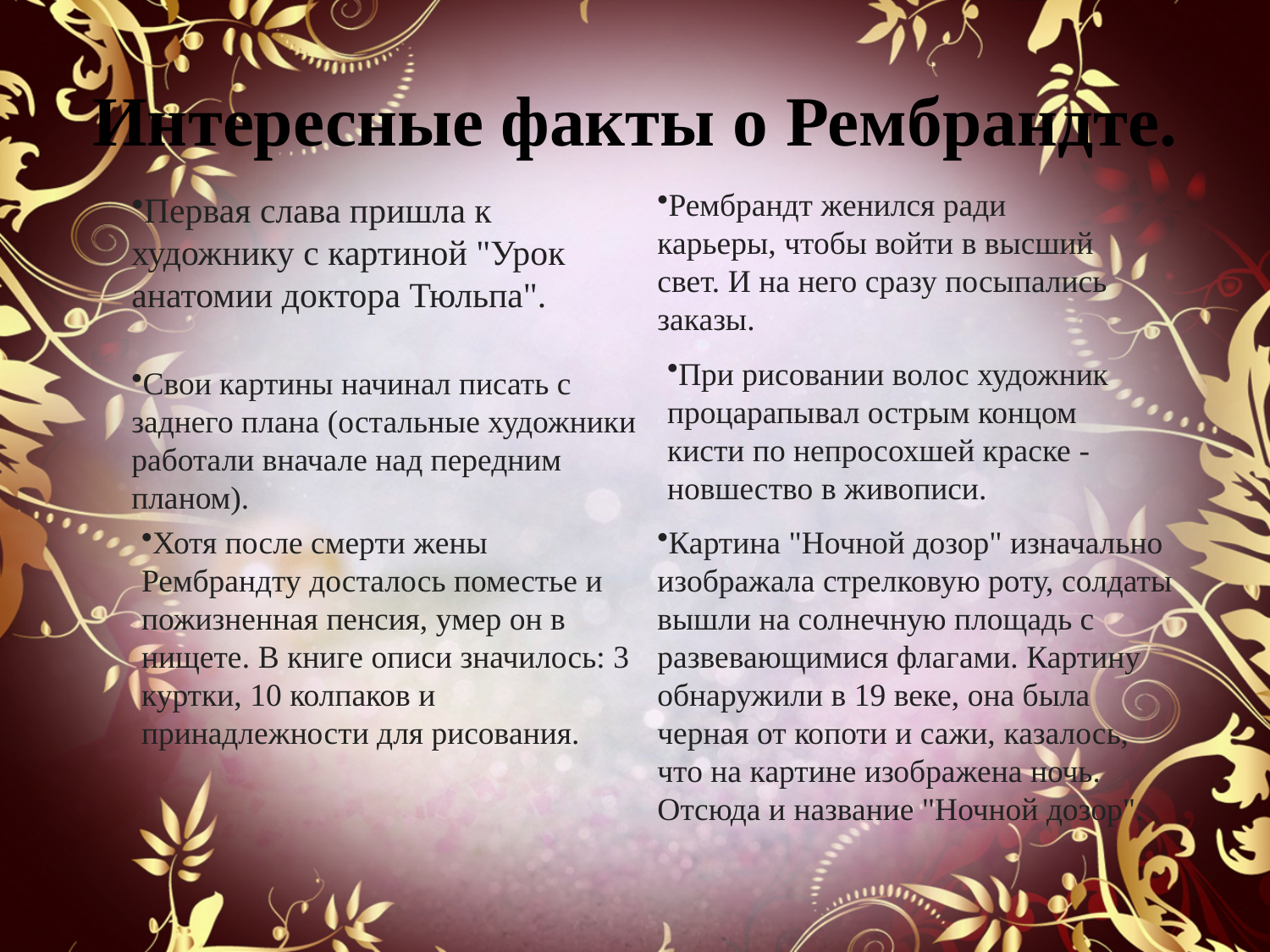

# Интересные факты о Рембрандте.

Первая слава пришла к художнику с картиной "Урок анатомии доктора Тюльпа".
Рембрандт женился ради карьеры, чтобы войти в высший свет. И на него сразу посыпались заказы.
При рисовании волос художник процарапывал острым концом кисти по непросохшей краске - новшество в живописи.
Свои картины начинал писать с заднего плана (остальные художники работали вначале над передним планом).
Хотя после смерти жены Рембрандту досталось поместье и пожизненная пенсия, умер он в нищете. В книге описи значилось: 3 куртки, 10 колпаков и принадлежности для рисования.
Картина "Ночной дозор" изначально изображала стрелковую роту, солдаты вышли на солнечную площадь с развевающимися флагами. Картину обнаружили в 19 веке, она была черная от копоти и сажи, казалось, что на картине изображена ночь. Отсюда и название "Ночной дозор".